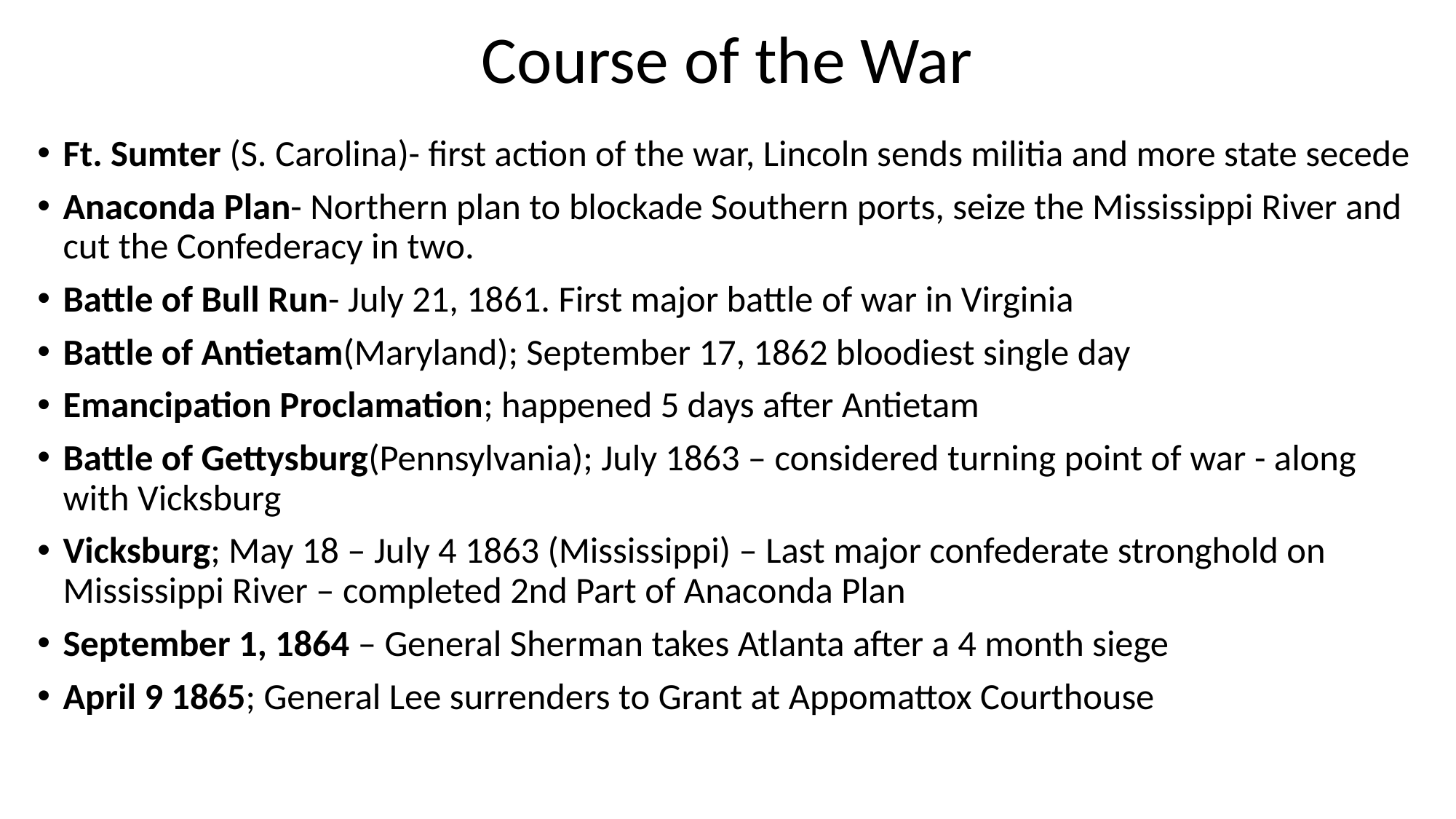

# Course of the War
Ft. Sumter (S. Carolina)- first action of the war, Lincoln sends militia and more state secede
Anaconda Plan- Northern plan to blockade Southern ports, seize the Mississippi River and cut the Confederacy in two.
Battle of Bull Run- July 21, 1861. First major battle of war in Virginia
Battle of Antietam(Maryland); September 17, 1862 bloodiest single day
Emancipation Proclamation; happened 5 days after Antietam
Battle of Gettysburg(Pennsylvania); July 1863 – considered turning point of war - along with Vicksburg
Vicksburg; May 18 – July 4 1863 (Mississippi) – Last major confederate stronghold on Mississippi River – completed 2nd Part of Anaconda Plan
September 1, 1864 – General Sherman takes Atlanta after a 4 month siege
April 9 1865; General Lee surrenders to Grant at Appomattox Courthouse